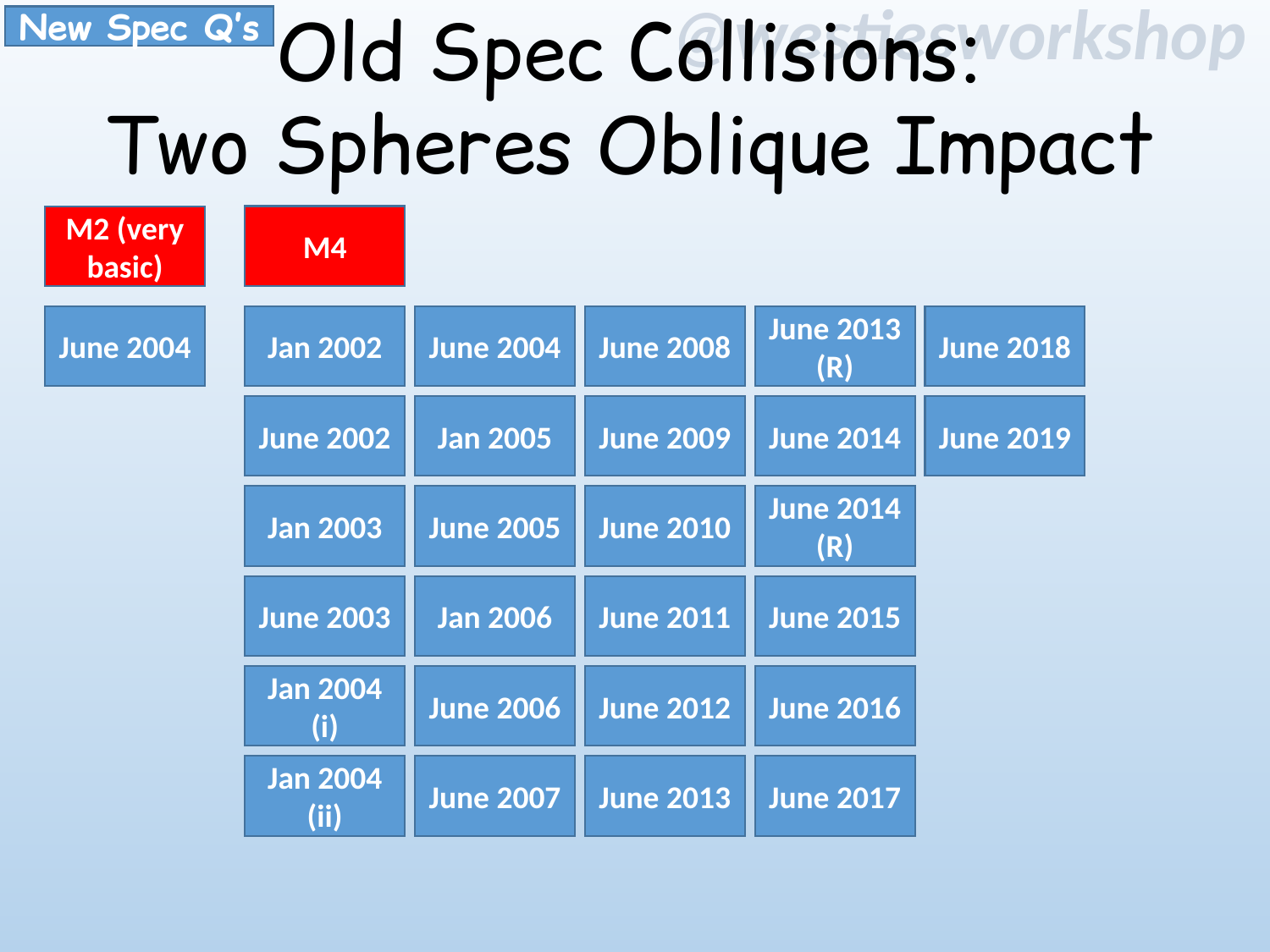

Old Spec Collisions:
Two Spheres Oblique Impact

New Spec Q’s
M4
M2 (very basic)
Jan 2002
June 2004
June 2008
June 2013 (R)
June 2018
June 2004
Jan 2005
June 2002
June 2009
June 2014
June 2019
June 2005
Jan 2003
June 2010
June 2014 (R)
Jan 2006
June 2003
June 2011
June 2015
Jan 2004 (i)
June 2006
June 2012
June 2016
Jan 2004 (ii)
June 2007
June 2013
June 2017